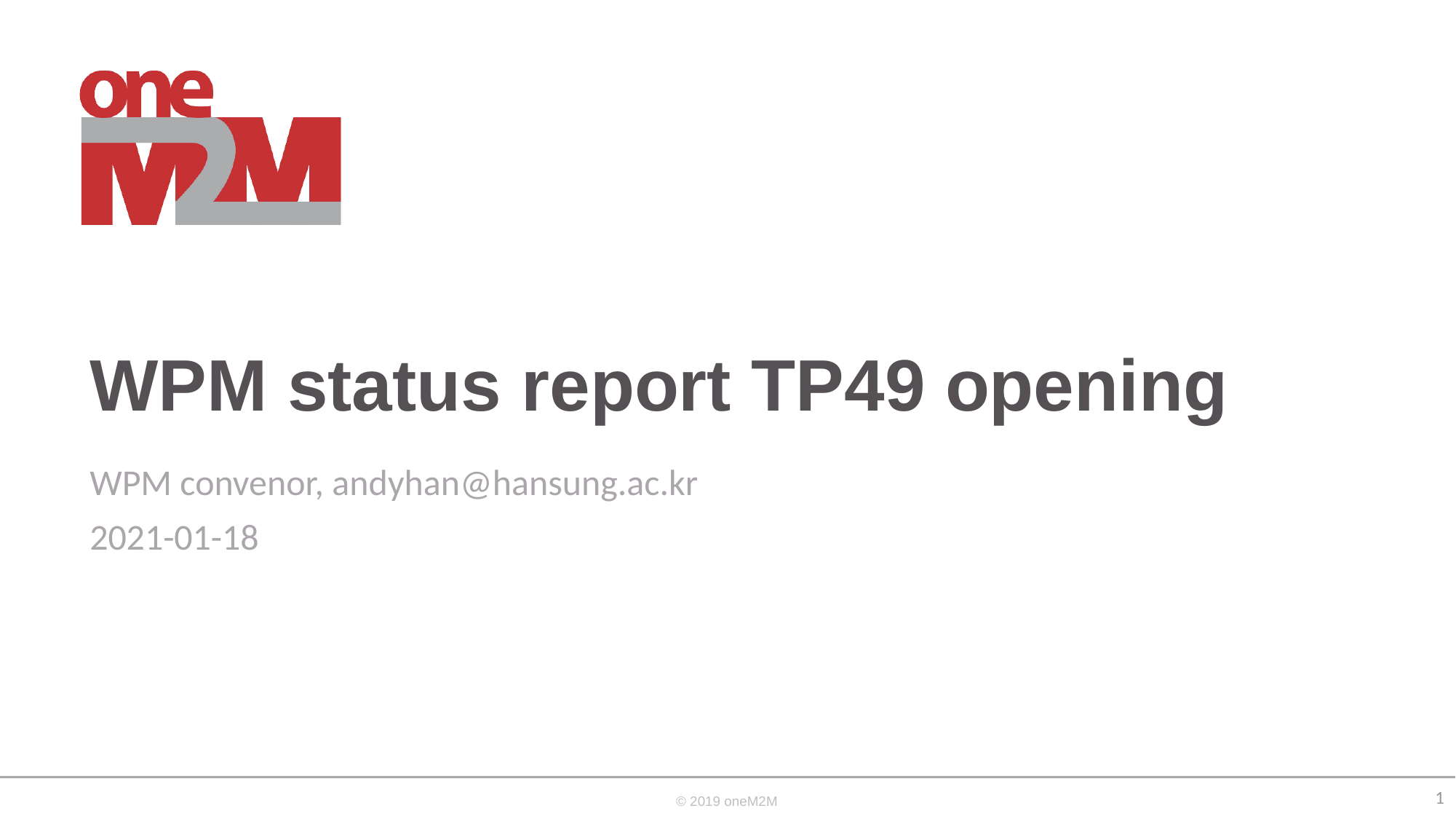

# WPM status report TP49 opening
WPM convenor, andyhan@hansung.ac.kr
2021-01-18
1